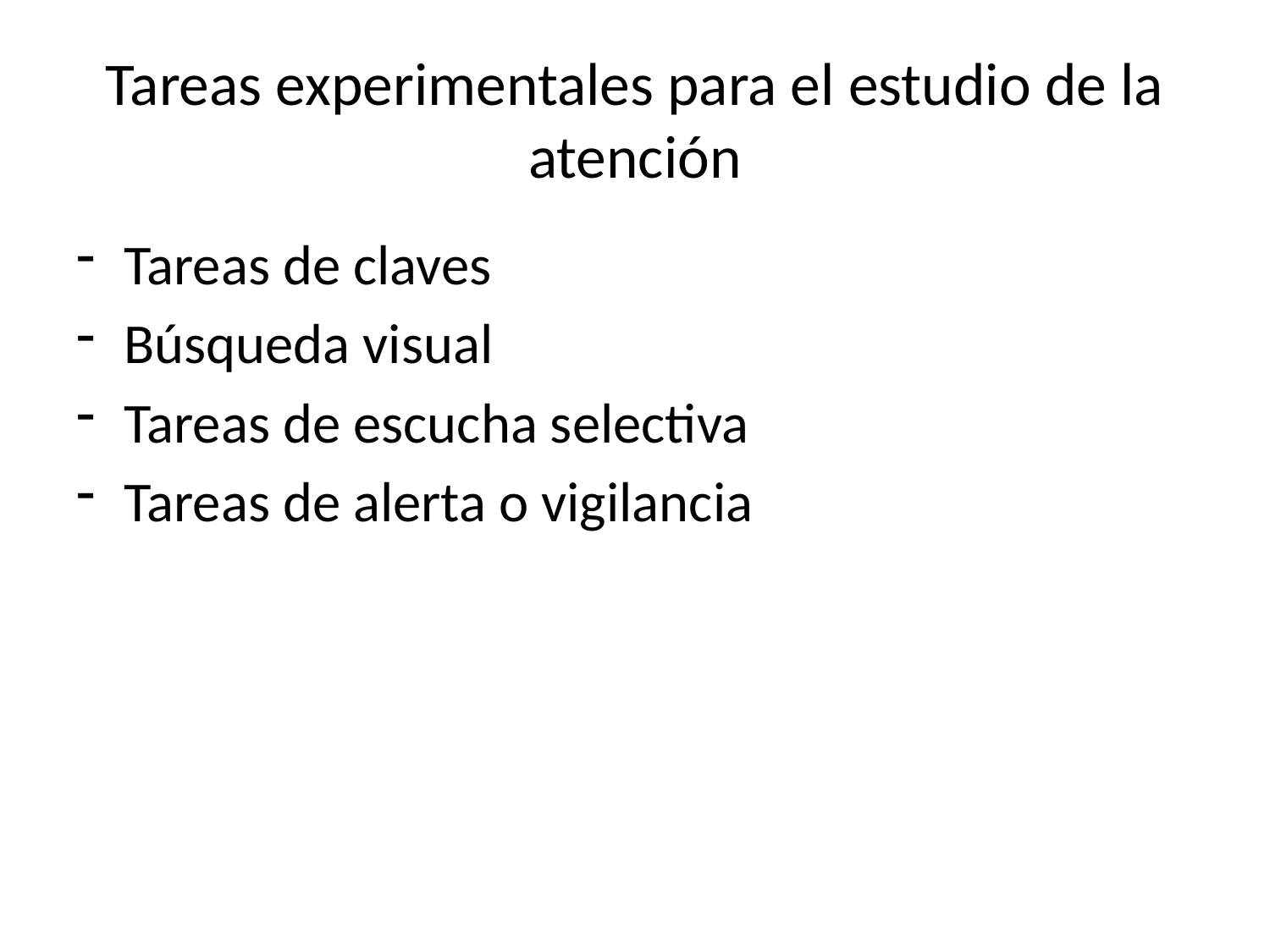

# Tareas experimentales para el estudio de la atención
Tareas de claves
Búsqueda visual
Tareas de escucha selectiva
Tareas de alerta o vigilancia